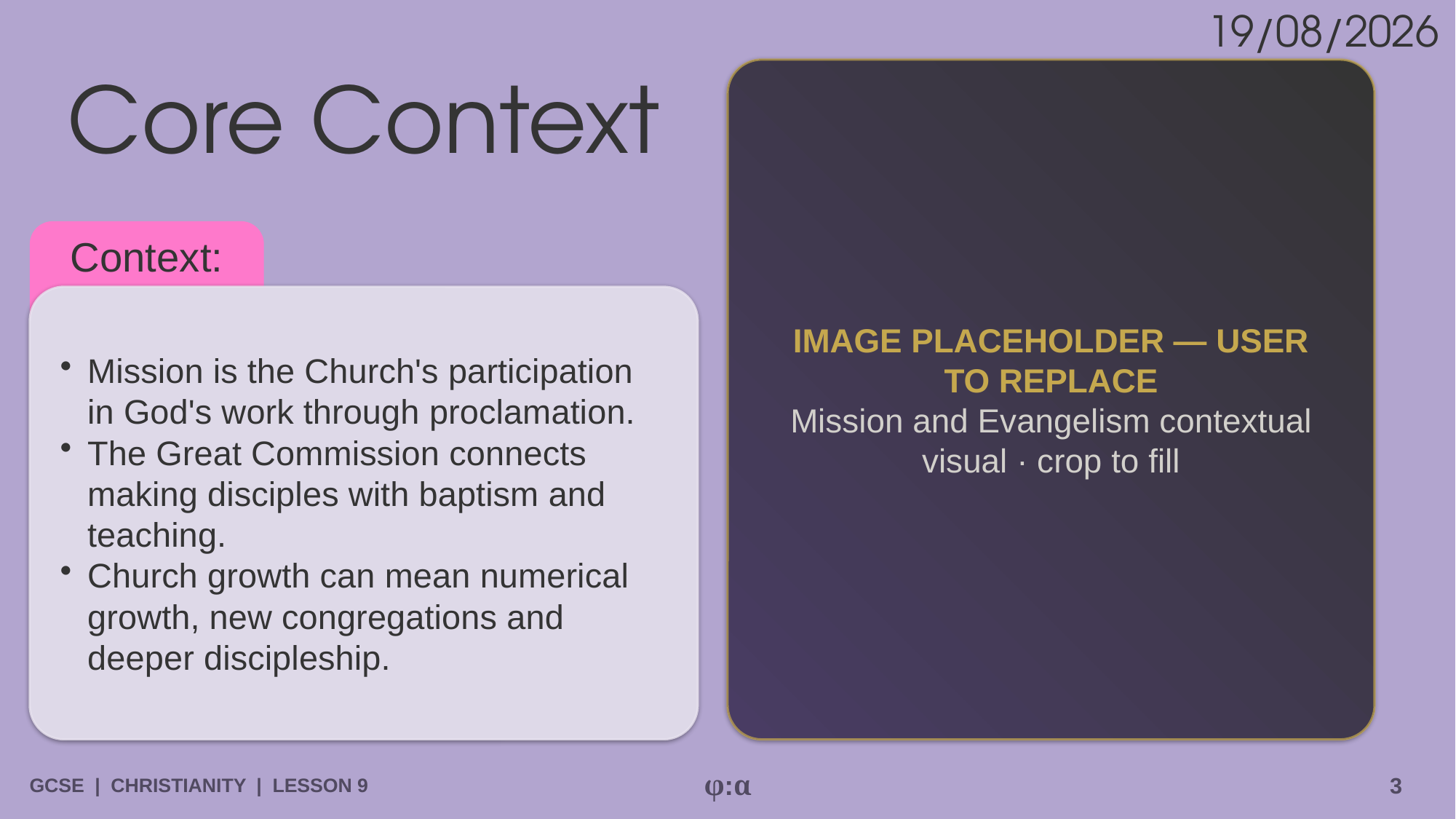

19/08/2026
# Core Context
IMAGE PLACEHOLDER — USER TO REPLACE
Mission and Evangelism contextual visual · crop to fill
Context:
​Mission is the Church's participation in God's work through proclamation.
​The Great Commission connects making disciples with baptism and teaching.
​Church growth can mean numerical growth, new congregations and deeper discipleship.
GCSE  |  CHRISTIANITY  |  LESSON 9
φ:α
3